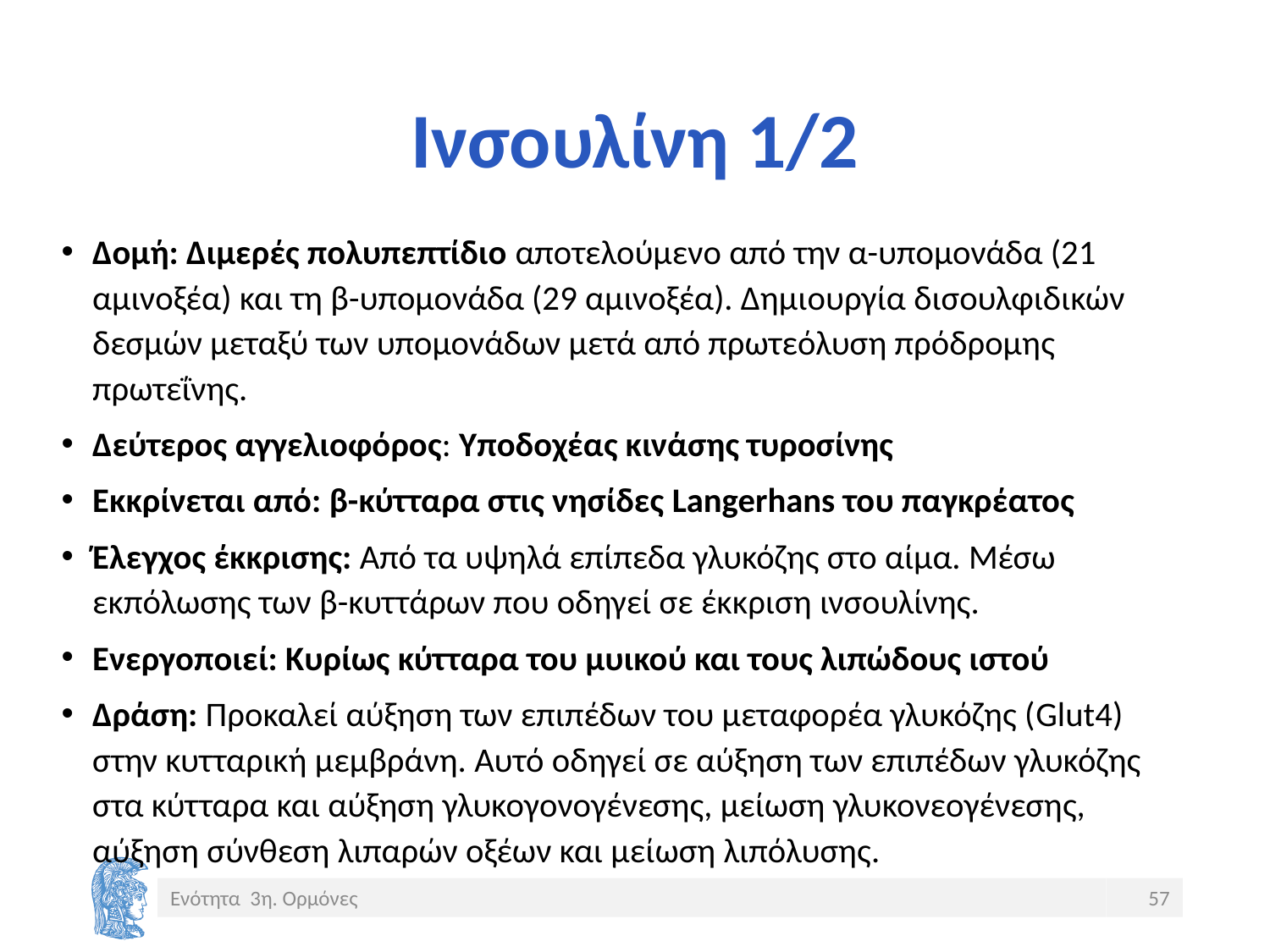

# Ινσουλίνη 1/2
Δομή: Διμερές πολυπεπτίδιο αποτελούμενο από την α-υπομονάδα (21 αμινοξέα) και τη β-υπομονάδα (29 αμινοξέα). Δημιουργία δισουλφιδικών δεσμών μεταξύ των υπομονάδων μετά από πρωτεόλυση πρόδρομης πρωτεΐνης.
Δεύτερος αγγελιοφόρος: Υποδοχέας κινάσης τυροσίνης
Εκκρίνεται από: β-κύτταρα στις νησίδες Langerhans του παγκρέατος
Έλεγχος έκκρισης: Από τα υψηλά επίπεδα γλυκόζης στο αίμα. Μέσω εκπόλωσης των β-κυττάρων που οδηγεί σε έκκριση ινσουλίνης.
Ενεργοποιεί: Κυρίως κύτταρα του μυικού και τους λιπώδους ιστού
Δράση: Προκαλεί αύξηση των επιπέδων του μεταφορέα γλυκόζης (Glut4) στην κυτταρική μεμβράνη. Αυτό οδηγεί σε αύξηση των επιπέδων γλυκόζης στα κύτταρα και αύξηση γλυκογονογένεσης, μείωση γλυκονεογένεσης, αύξηση σύνθεση λιπαρών οξέων και μείωση λιπόλυσης.

Ενότητα  3η. Ορμόνες
57